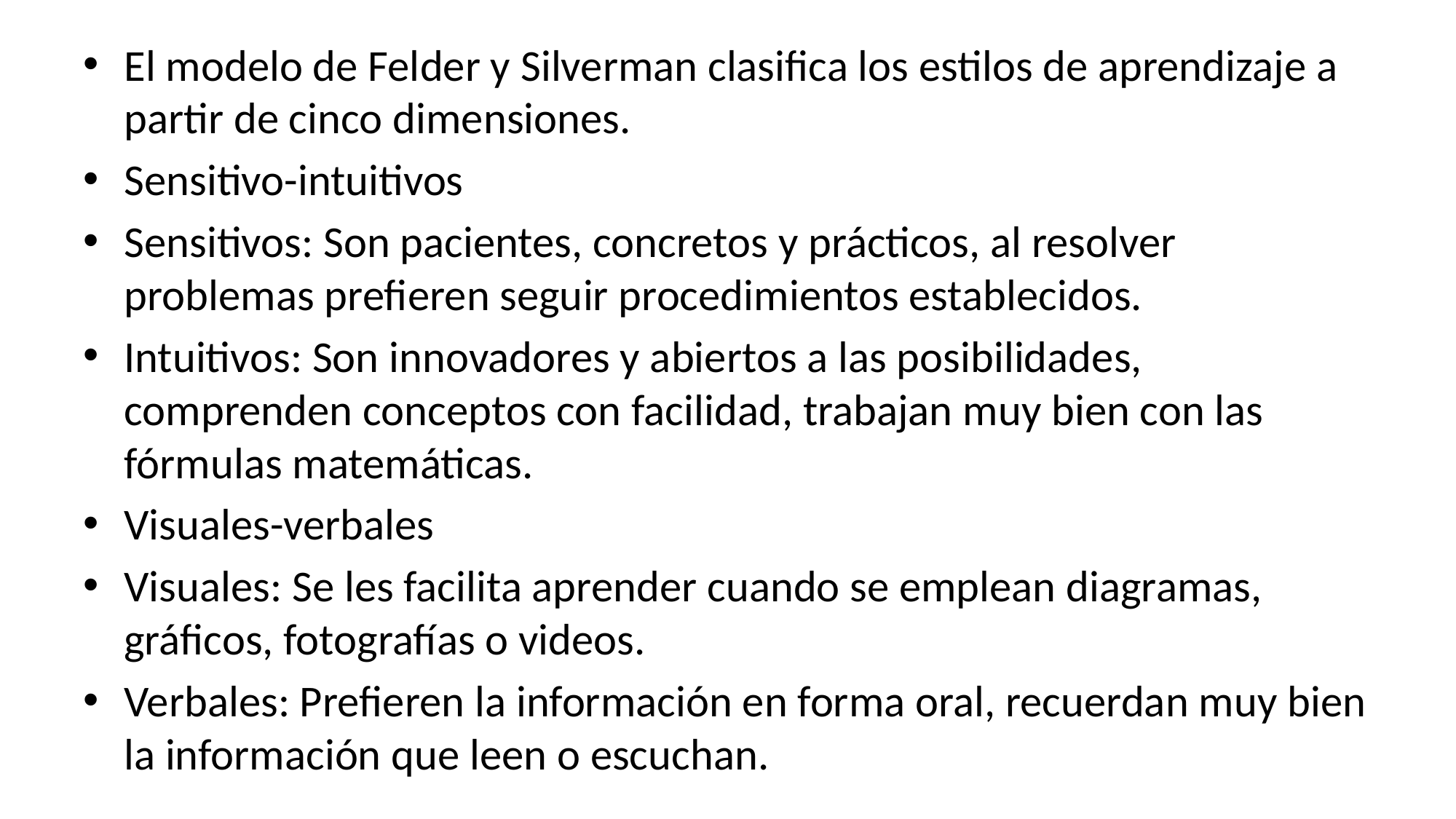

El modelo de Felder y Silverman clasifica los estilos de aprendizaje a partir de cinco dimensiones.
Sensitivo-intuitivos
Sensitivos: Son pacientes, concretos y prácticos, al resolver problemas prefieren seguir procedimientos establecidos.
Intuitivos: Son innovadores y abiertos a las posibilidades, comprenden conceptos con facilidad, trabajan muy bien con las fórmulas matemáticas.
Visuales-verbales
Visuales: Se les facilita aprender cuando se emplean diagramas, gráficos, fotografías o videos.
Verbales: Prefieren la información en forma oral, recuerdan muy bien la información que leen o escuchan.